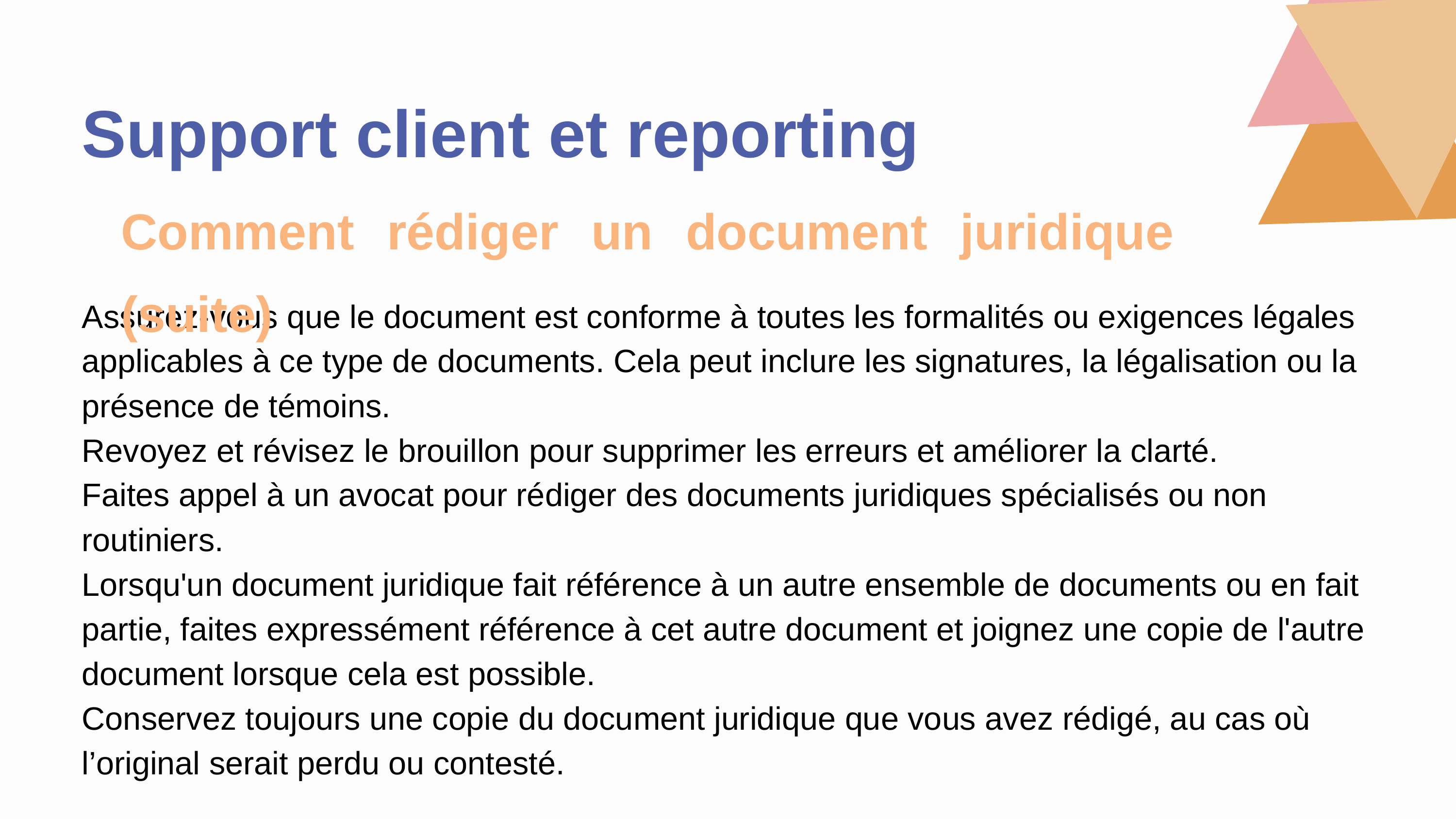

Support client et reporting

Comment rédiger un document juridique (suite)

Assurez-vous que le document est conforme à toutes les formalités ou exigences légales applicables à ce type de documents. Cela peut inclure les signatures, la légalisation ou la présence de témoins.
Revoyez et révisez le brouillon pour supprimer les erreurs et améliorer la clarté.
Faites appel à un avocat pour rédiger des documents juridiques spécialisés ou non routiniers.
Lorsqu'un document juridique fait référence à un autre ensemble de documents ou en fait partie, faites expressément référence à cet autre document et joignez une copie de l'autre document lorsque cela est possible.
Conservez toujours une copie du document juridique que vous avez rédigé, au cas où l’original serait perdu ou contesté.